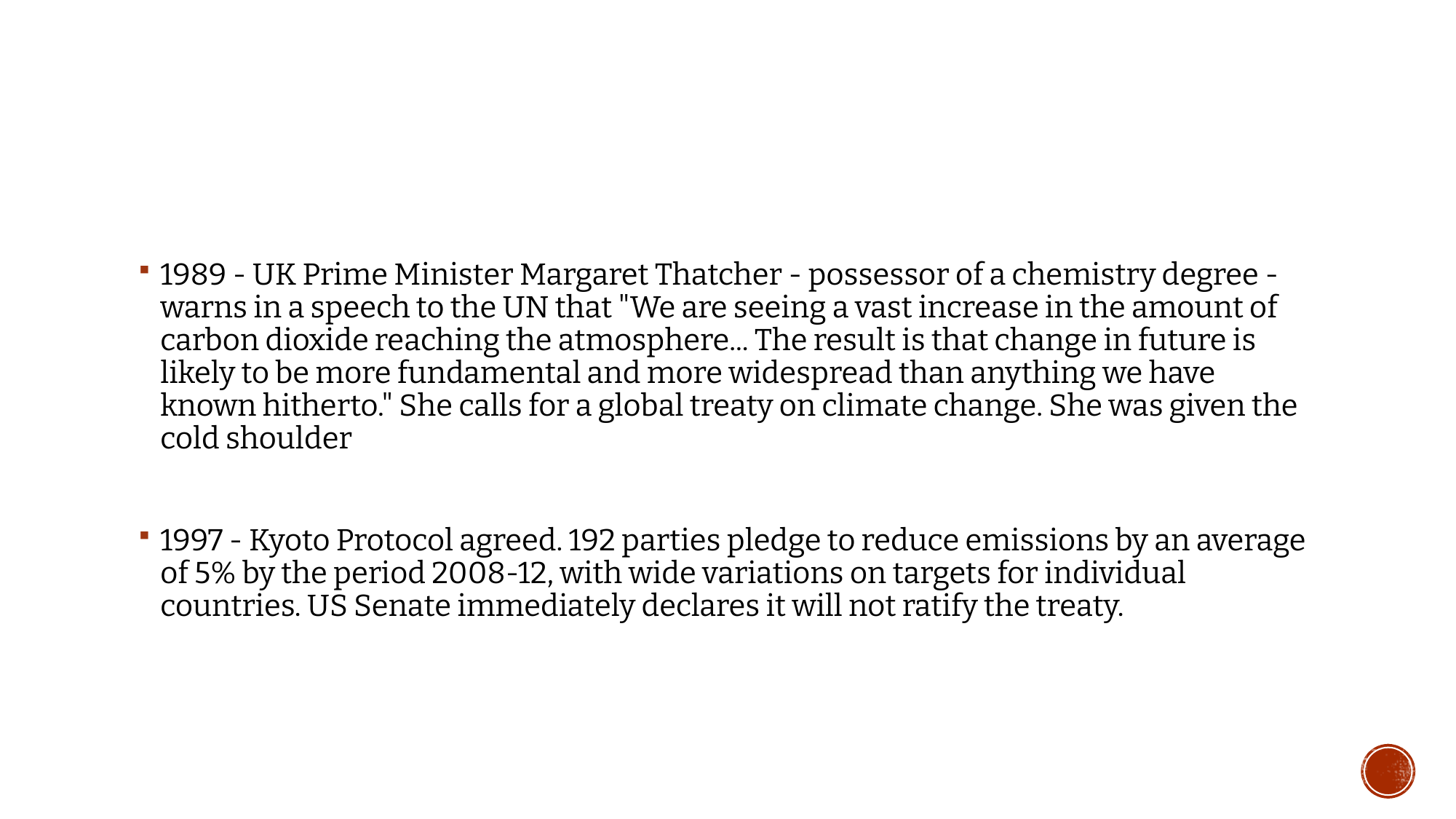

#
1989 - UK Prime Minister Margaret Thatcher - possessor of a chemistry degree - warns in a speech to the UN that "We are seeing a vast increase in the amount of carbon dioxide reaching the atmosphere... The result is that change in future is likely to be more fundamental and more widespread than anything we have known hitherto." She calls for a global treaty on climate change. She was given the cold shoulder

1997 - Kyoto Protocol agreed. 192 parties pledge to reduce emissions by an average of 5% by the period 2008-12, with wide variations on targets for individual countries. US Senate immediately declares it will not ratify the treaty.